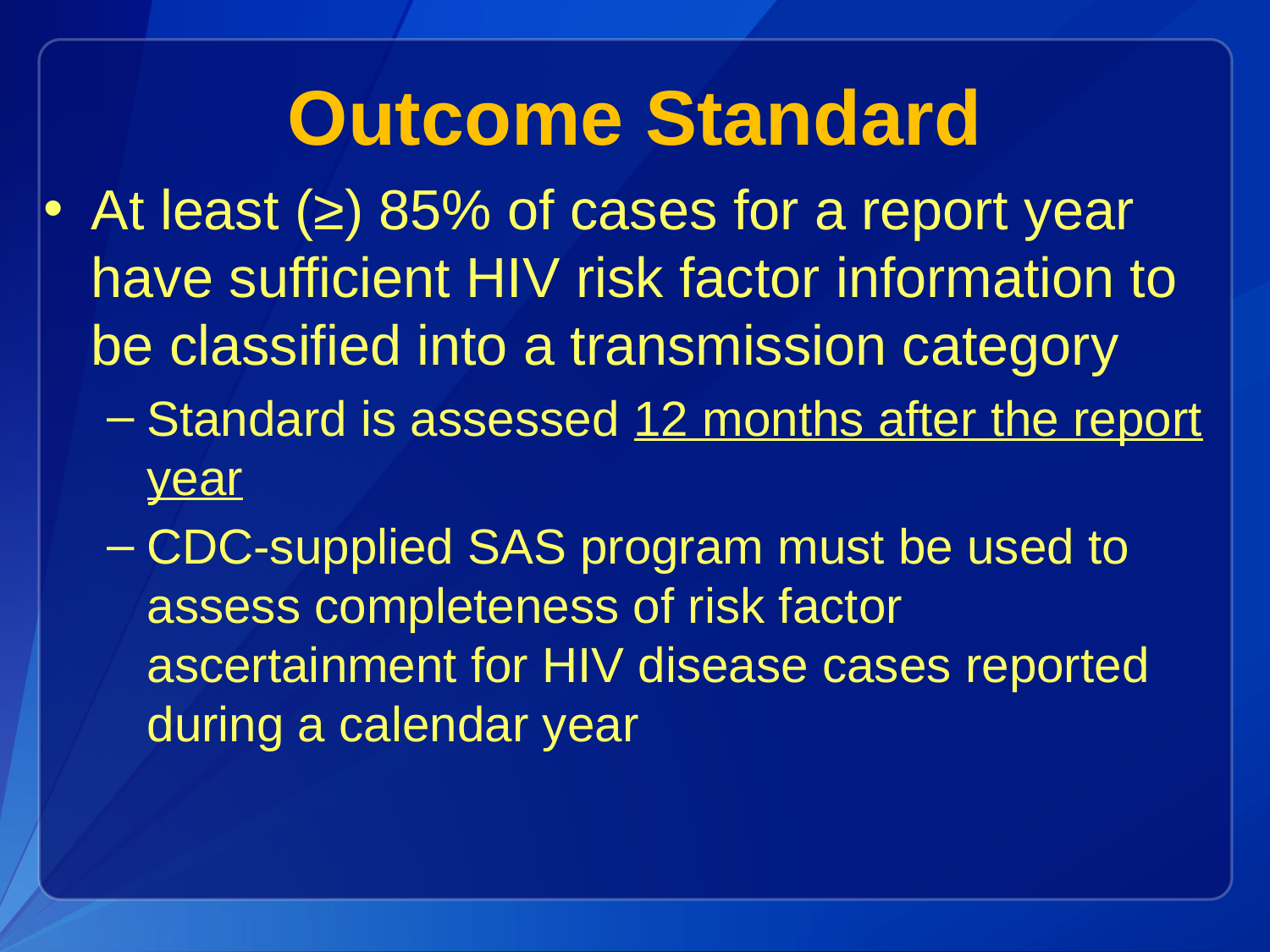

# Outcome Standard
At least (≥) 85% of cases for a report year have sufficient HIV risk factor information to be classified into a transmission category
Standard is assessed 12 months after the report year
CDC-supplied SAS program must be used to assess completeness of risk factor ascertainment for HIV disease cases reported during a calendar year